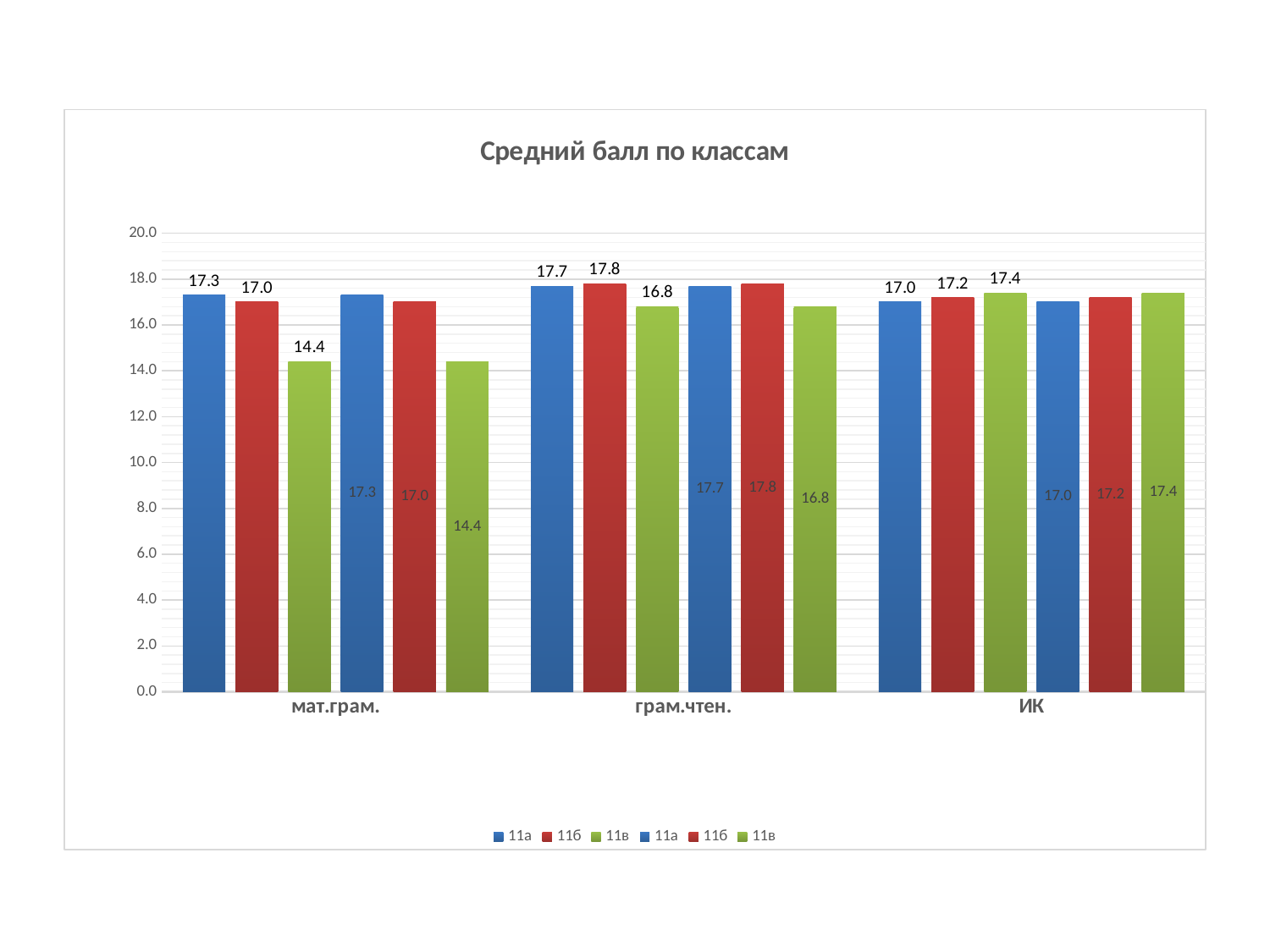

### Chart: Средний балл по классам

| Category | 11а | 11б | 11в | 11а | 11б | 11в |
|---|---|---|---|---|---|---|
| мат.грам. | 17.3 | 17.0 | 14.4 | 17.3 | 17.0 | 14.4 |
| грам.чтен. | 17.7 | 17.8 | 16.8 | 17.7 | 17.8 | 16.8 |
| ИК | 17.0 | 17.2 | 17.4 | 17.0 | 17.2 | 17.4 |